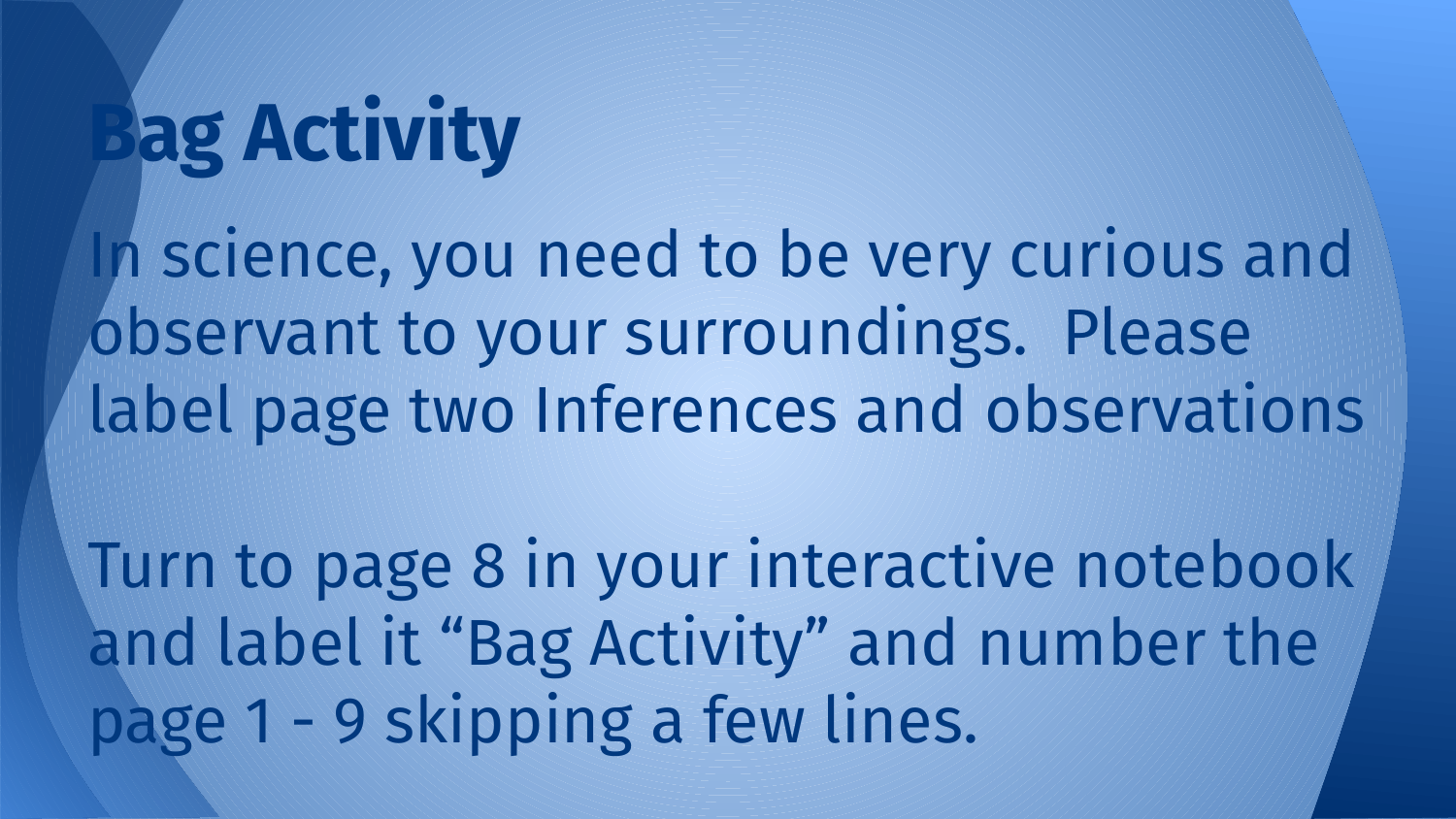

# Bag Activity
In science, you need to be very curious and observant to your surroundings.  Please label page two Inferences and observations

Turn to page 8 in your interactive notebook and label it “Bag Activity” and number the page 1 - 9 skipping a few lines.